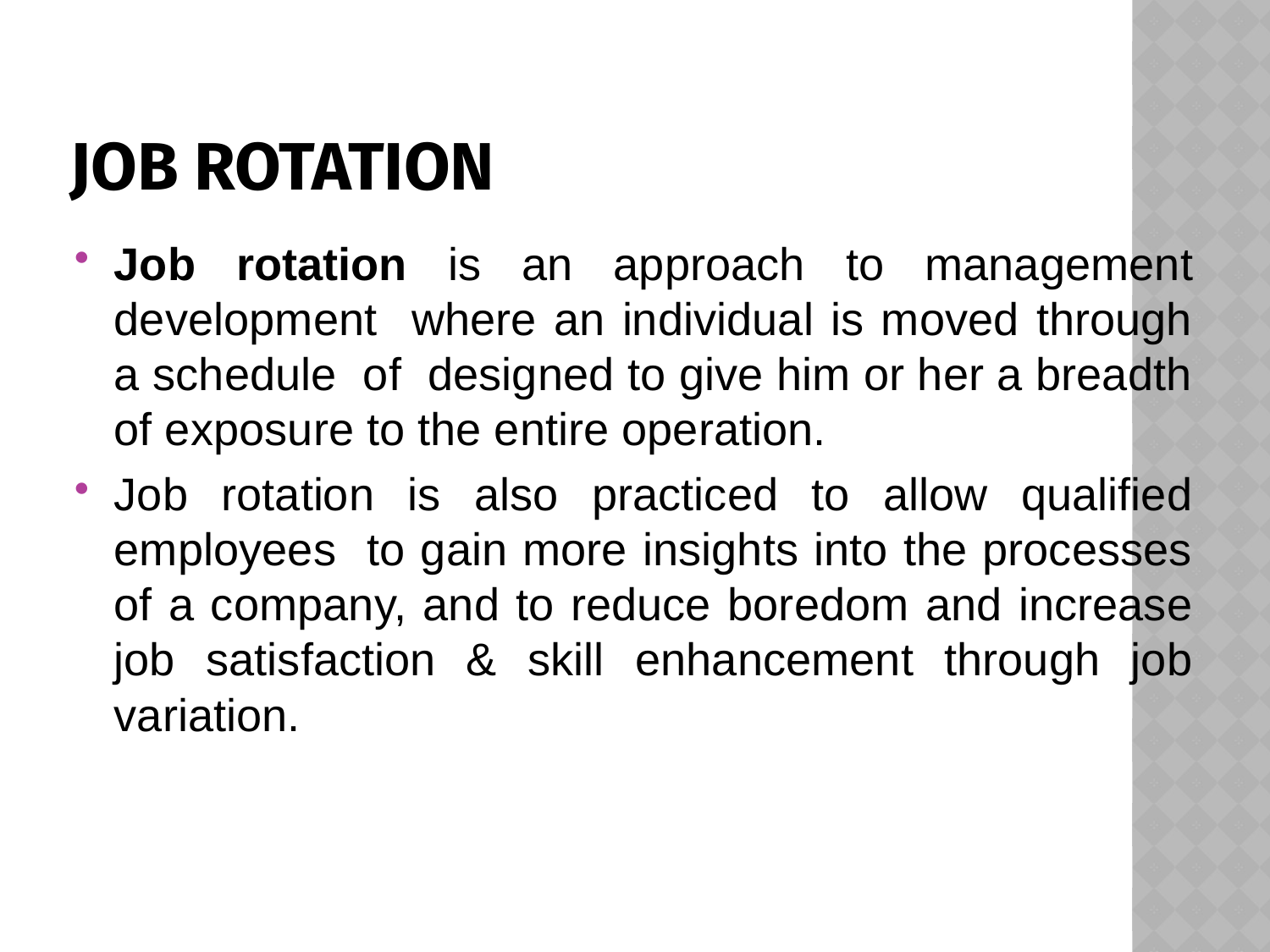

# Job rotation
Job rotation is an approach to management development  where an individual is moved through a schedule  of  designed to give him or her a breadth of exposure to the entire operation.
Job rotation is also practiced to allow qualified employees  to gain more insights into the processes of a company, and to reduce boredom and increase job satisfaction & skill enhancement through job variation.